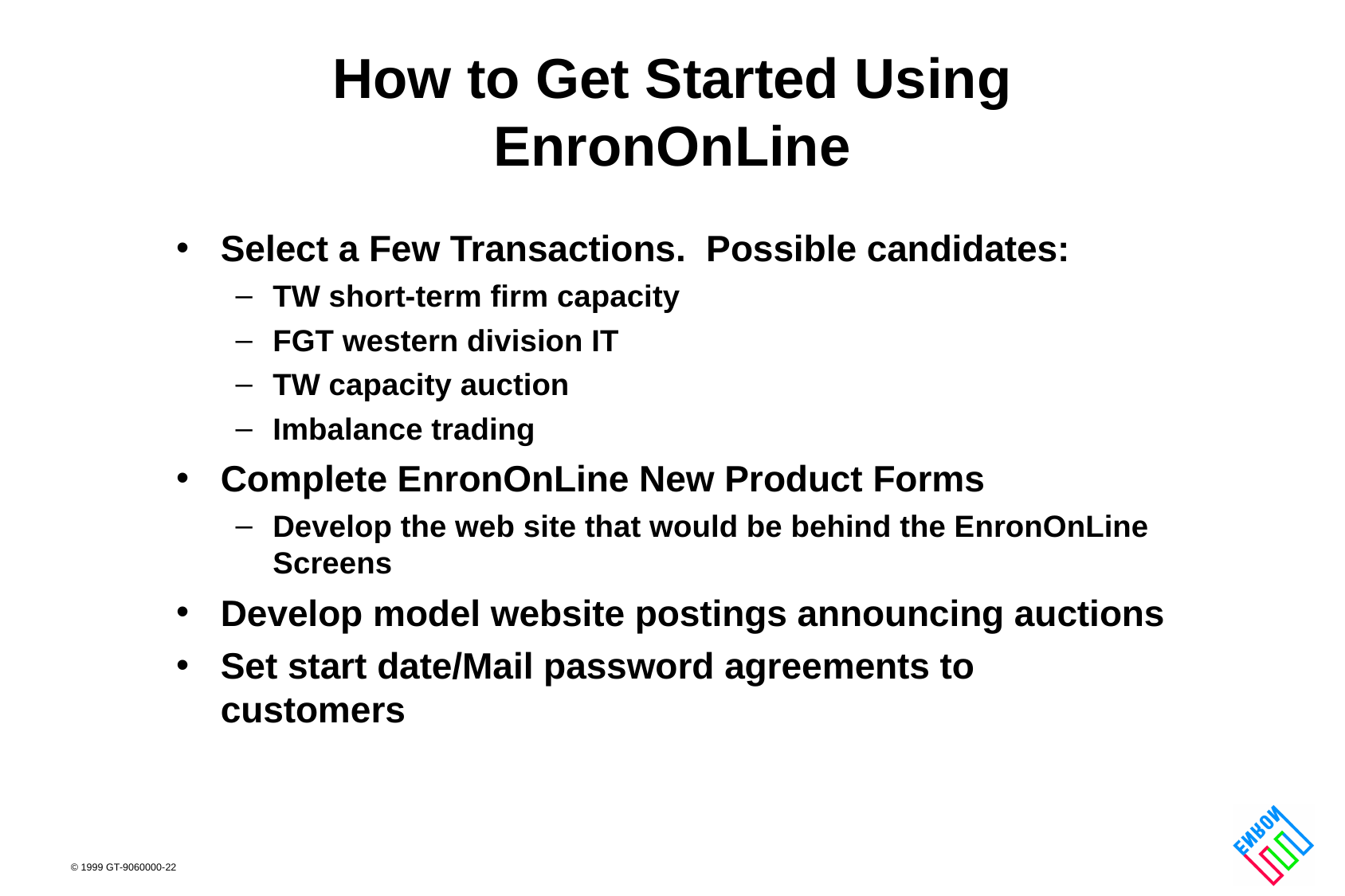

# How to Get Started Using EnronOnLine
Select a Few Transactions.  Possible candidates:
TW short-term firm capacity
FGT western division IT
TW capacity auction
Imbalance trading
Complete EnronOnLine New Product Forms
Develop the web site that would be behind the EnronOnLine Screens
Develop model website postings announcing auctions
Set start date/Mail password agreements to customers